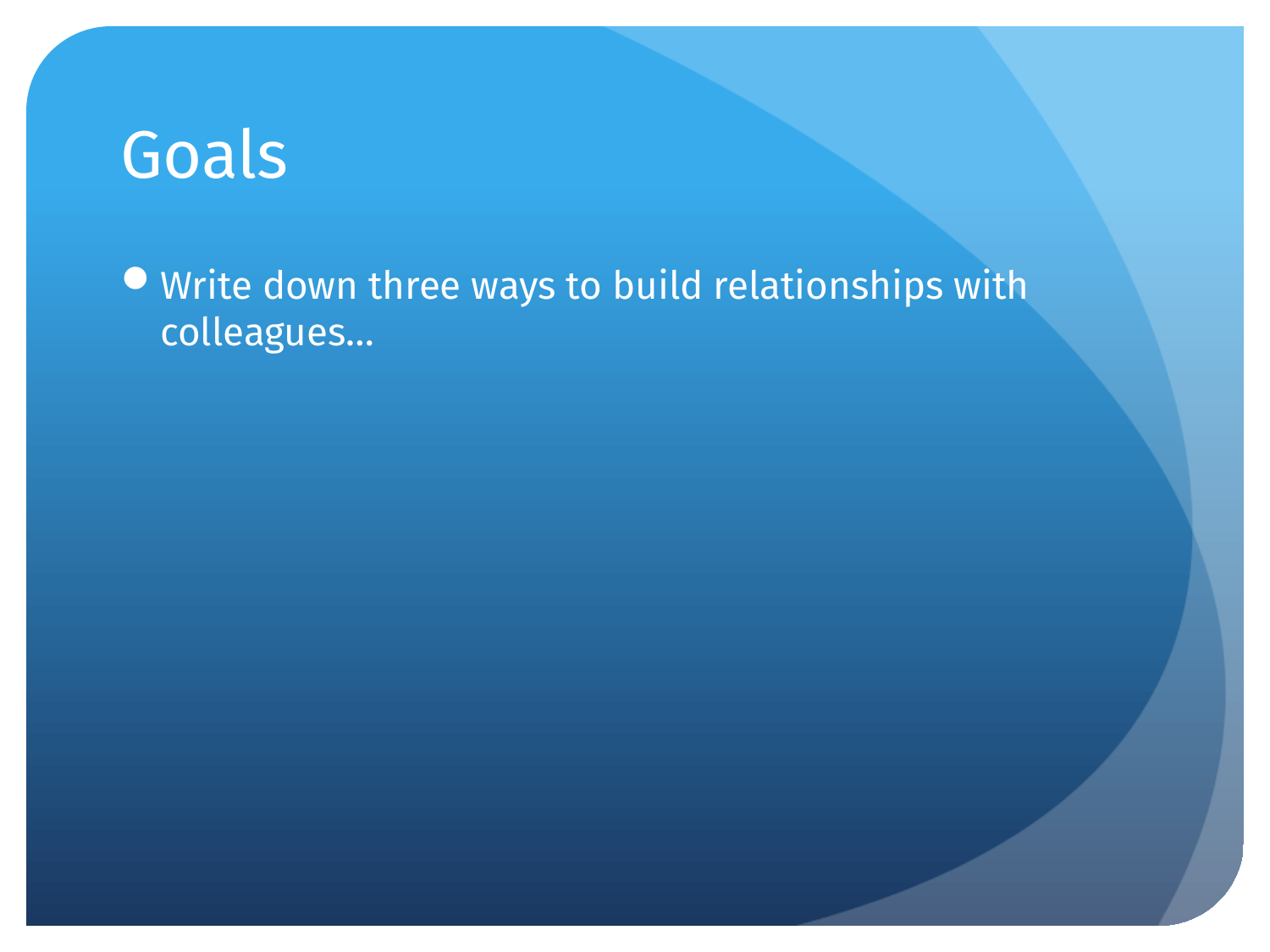

# Goals
Write down three ways to build relationships with colleagues…